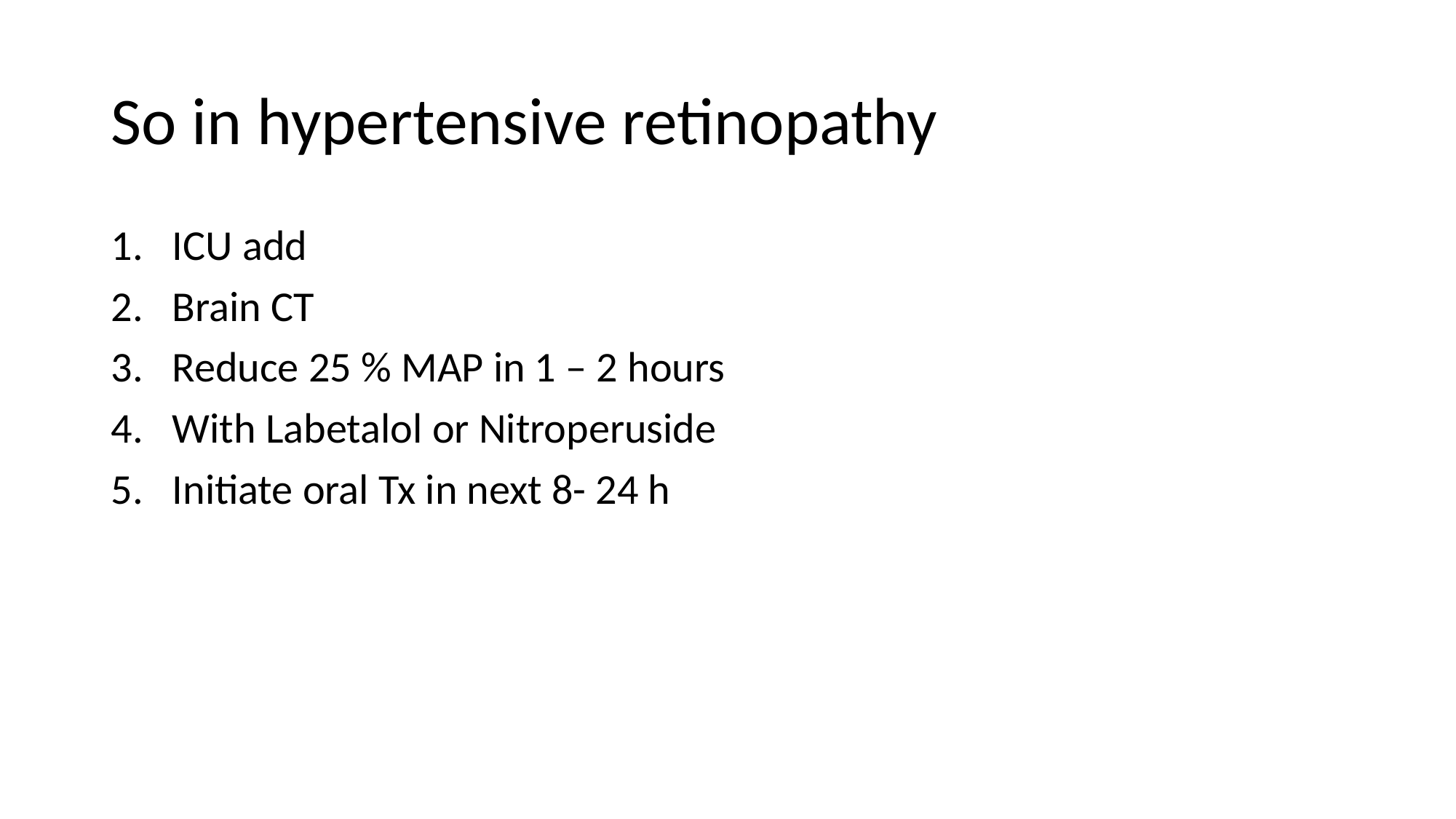

# So in hypertensive retinopathy
ICU add
Brain CT
Reduce 25 % MAP in 1 – 2 hours
With Labetalol or Nitroperuside
Initiate oral Tx in next 8- 24 h